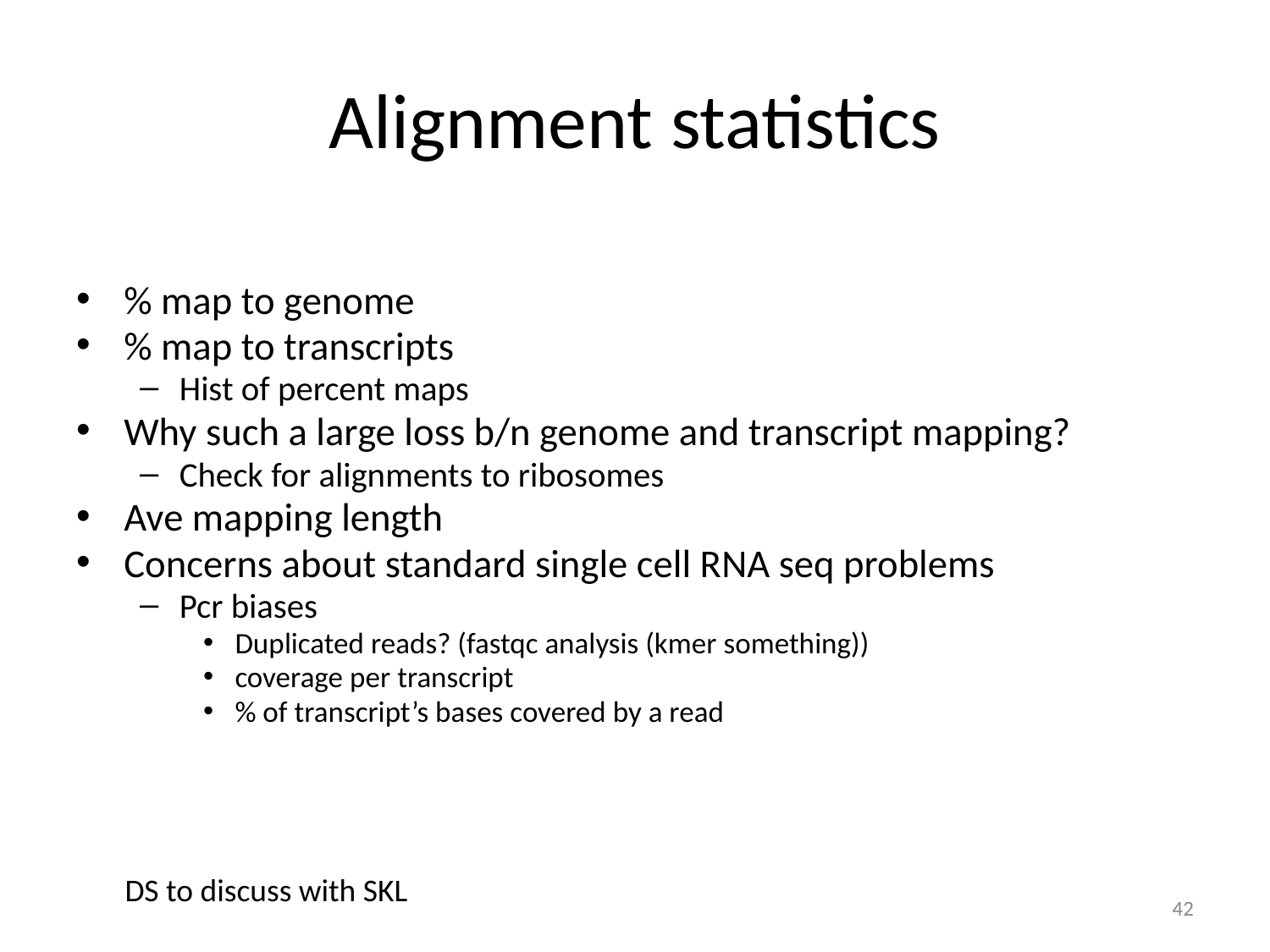

# Alignment statistics

% map to genome
% map to transcripts
Hist of percent maps
Why such a large loss b/n genome and transcript mapping?
Check for alignments to ribosomes
Ave mapping length
Concerns about standard single cell RNA seq problems
Pcr biases
Duplicated reads? (fastqc analysis (kmer something))
coverage per transcript
% of transcript’s bases covered by a read
DS to discuss with SKL
42